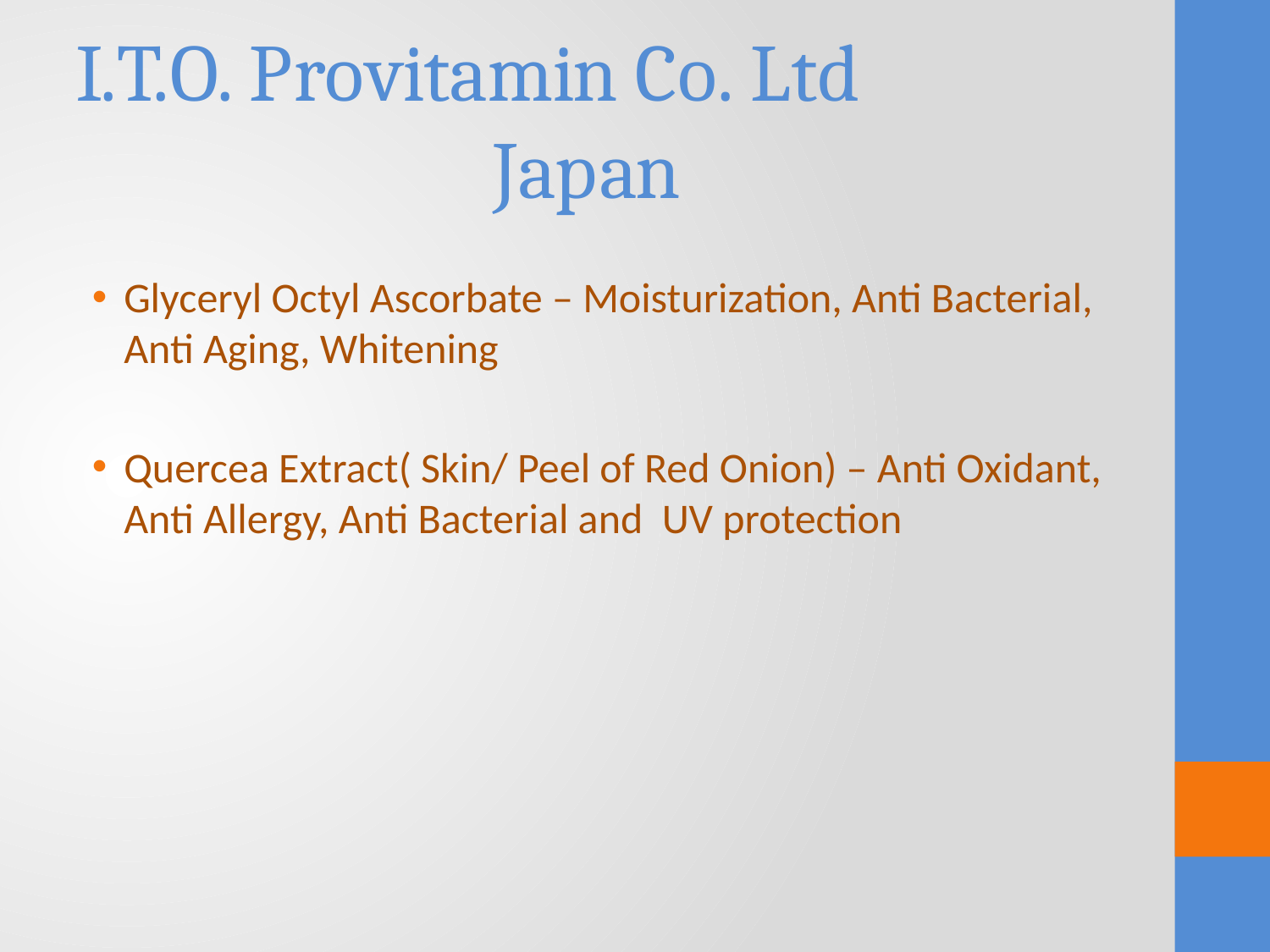

# I.T.O. Provitamin Co. Ltd Japan
Glyceryl Octyl Ascorbate – Moisturization, Anti Bacterial, Anti Aging, Whitening

Quercea Extract( Skin/ Peel of Red Onion) – Anti Oxidant, Anti Allergy, Anti Bacterial and  UV protection